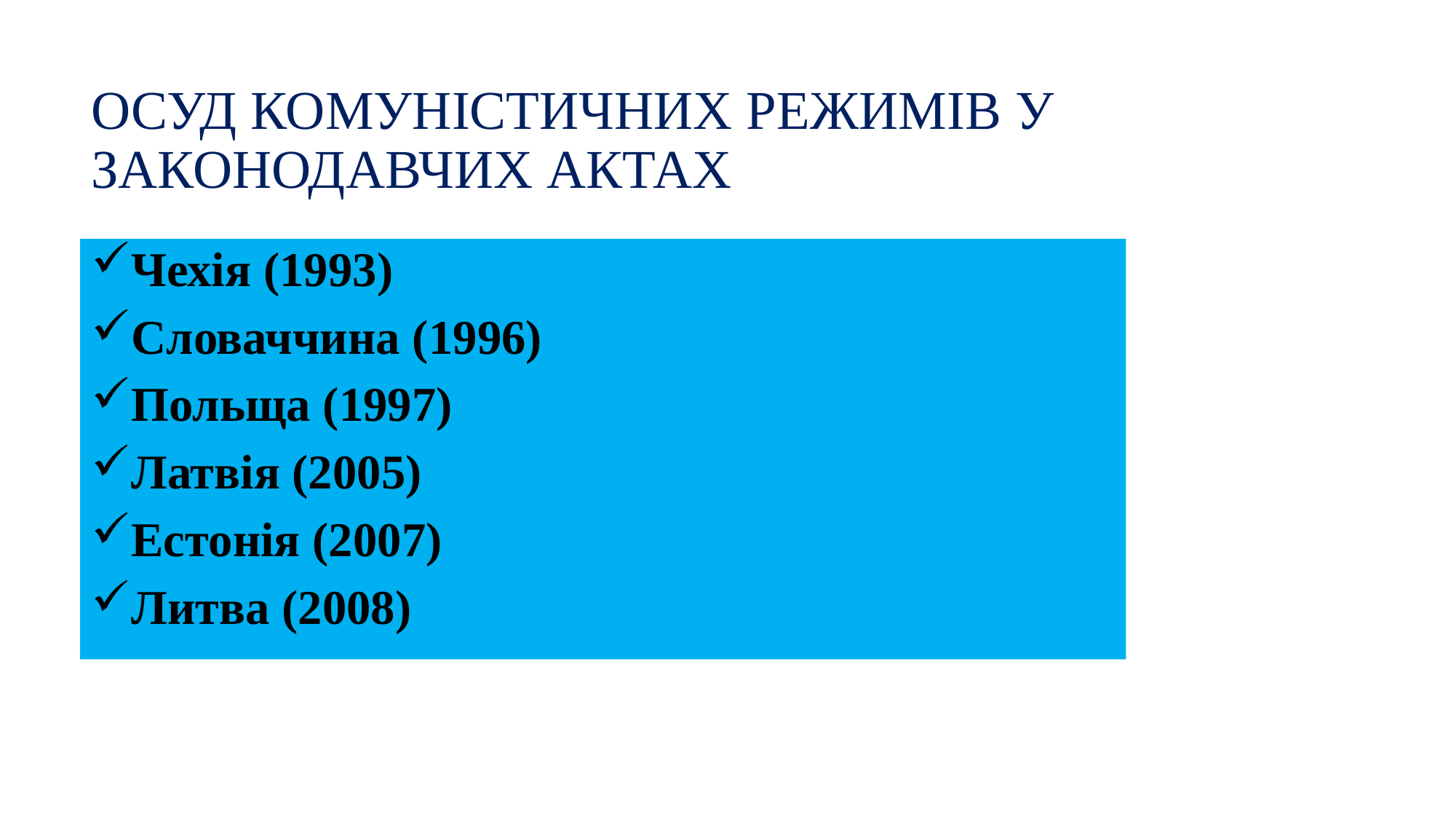

# ОСУД КОМУНІСТИЧНИХ РЕЖИМІВ У ЗАКОНОДАВЧИХ АКТАХ
Чехія (1993)
Словаччина (1996)
Польща (1997)
Латвія (2005)
Естонія (2007)
Литва (2008)